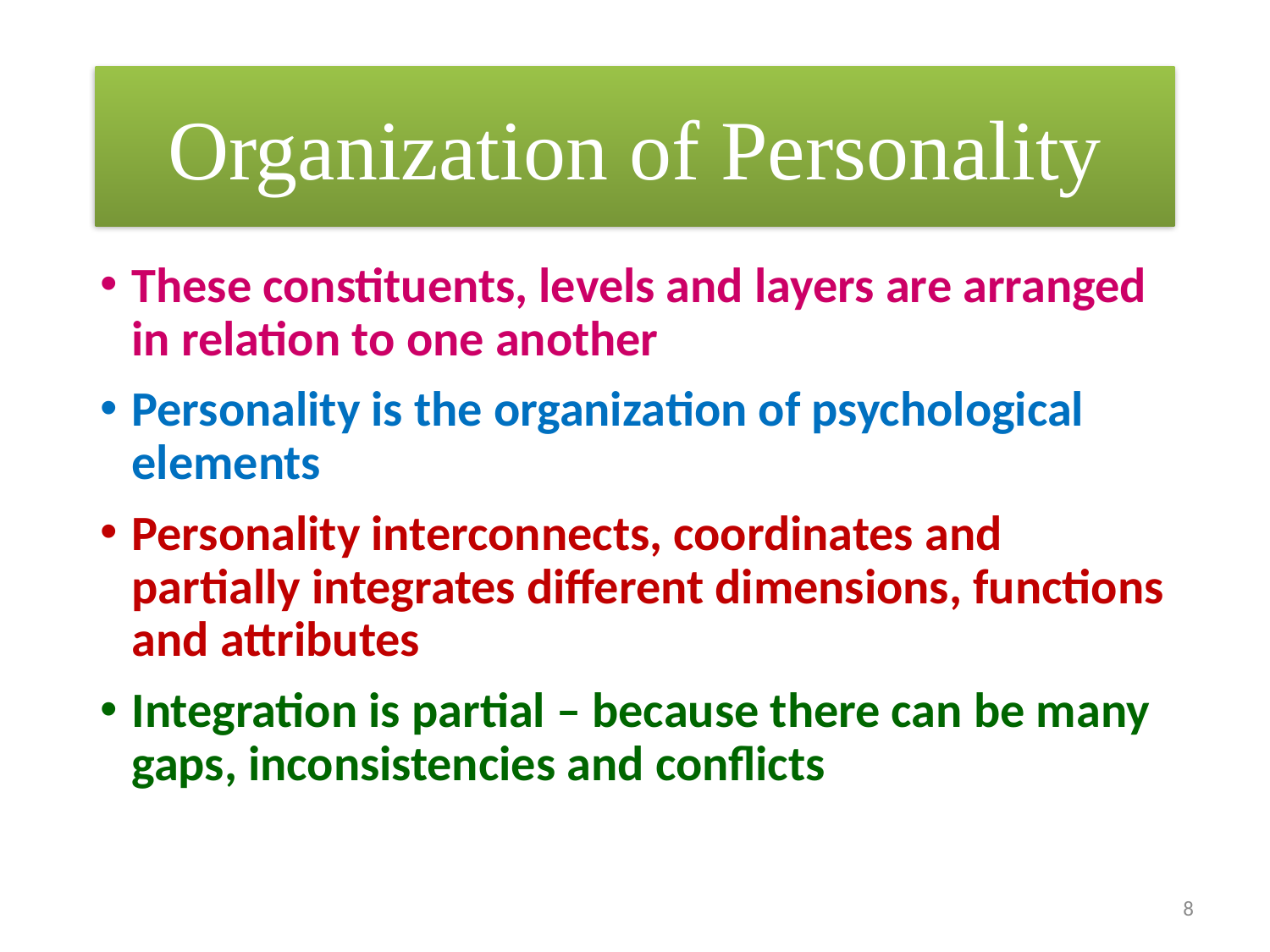

# Organization of Personality
These constituents, levels and layers are arranged in relation to one another
Personality is the organization of psychological elements
Personality interconnects, coordinates and partially integrates different dimensions, functions and attributes
Integration is partial – because there can be many gaps, inconsistencies and conflicts
8